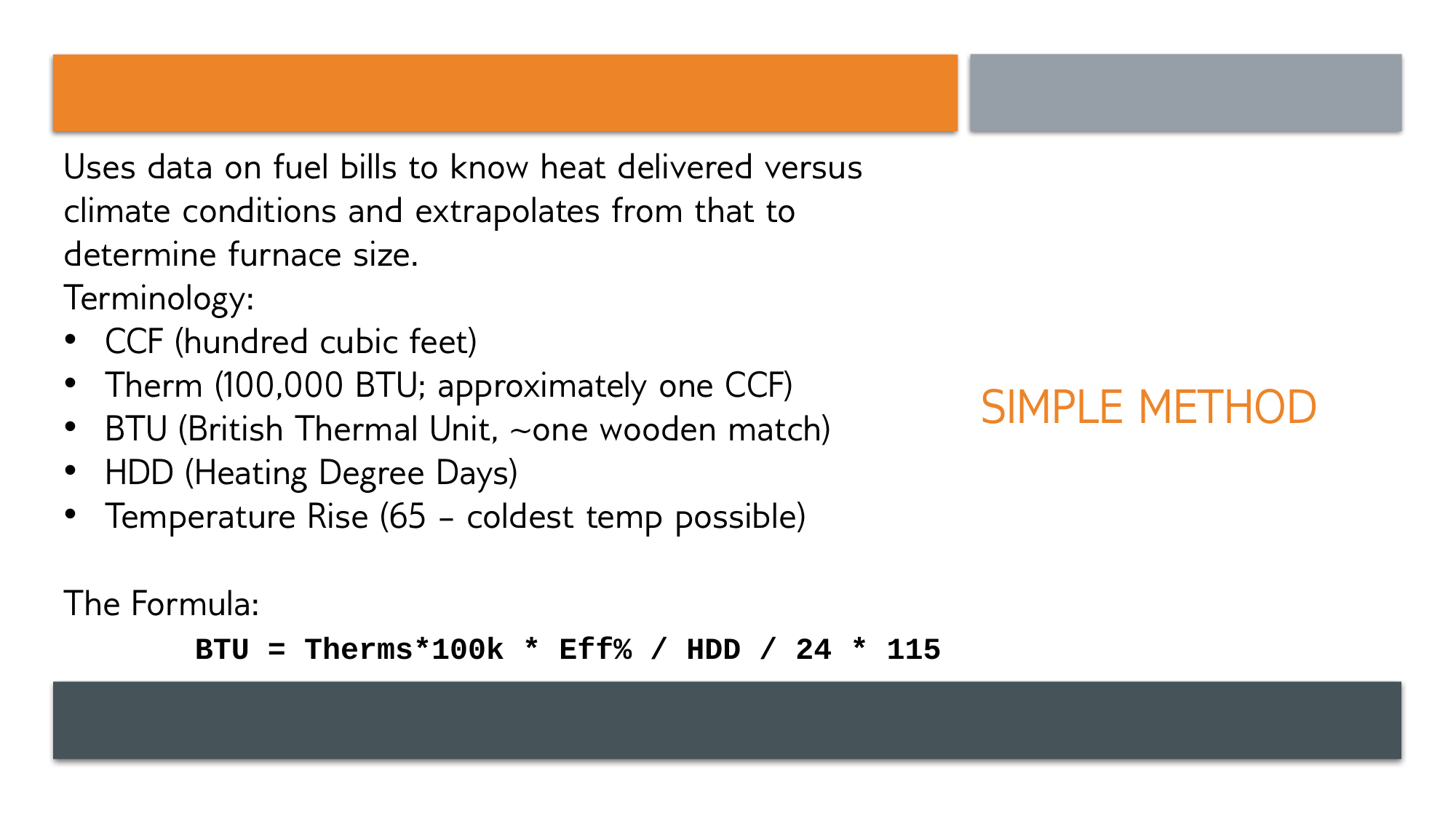

Uses data on fuel bills to know heat delivered versus climate conditions and extrapolates from that to determine furnace size.
Terminology:
CCF (hundred cubic feet)
Therm (100,000 BTU; approximately one CCF)
BTU (British Thermal Unit, ~one wooden match)
HDD (Heating Degree Days)
Temperature Rise (65 – coldest temp possible)

The Formula:
	 BTU = Therms*100k * Eff% / HDD / 24 * 115
Simple method